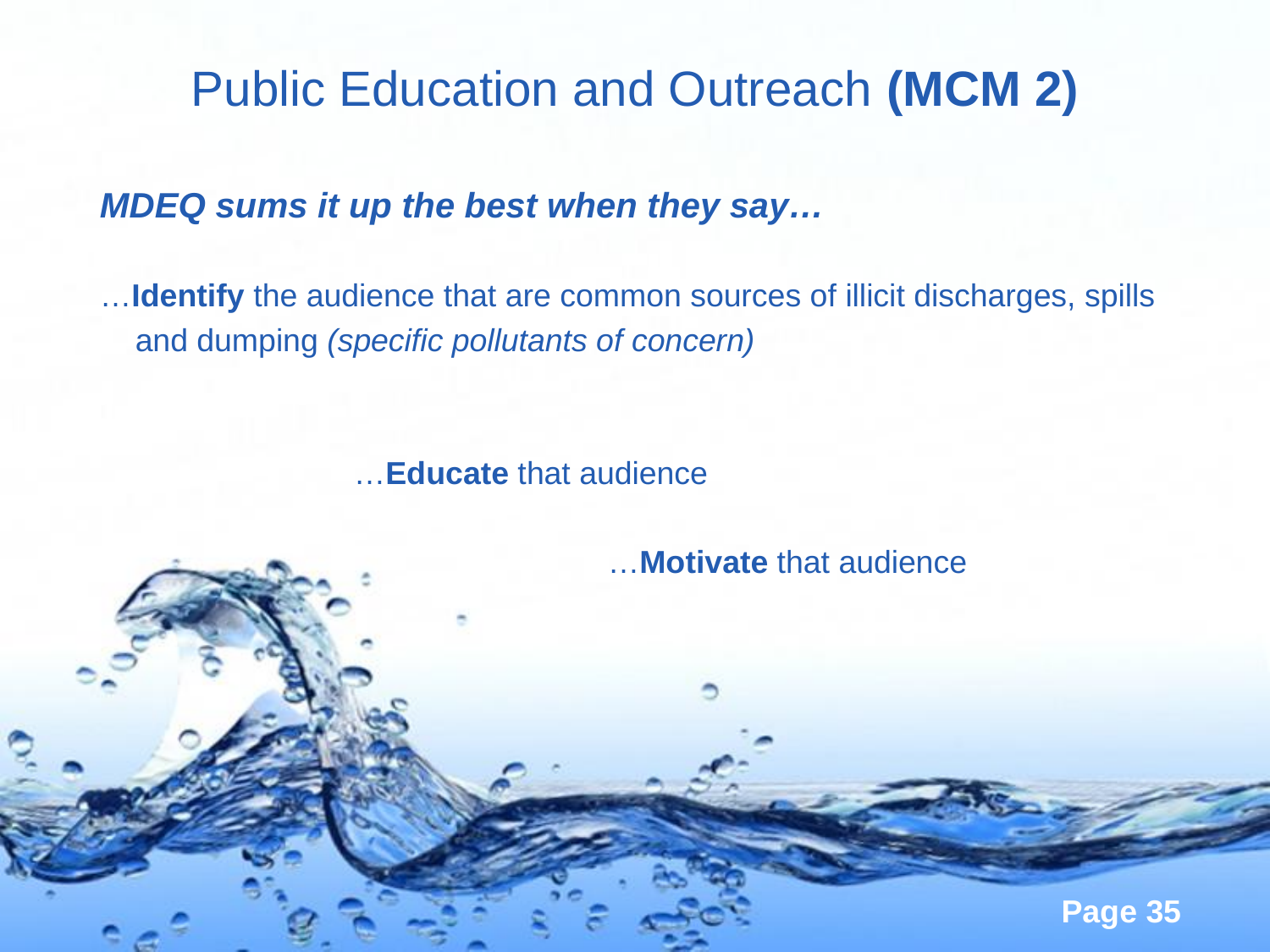

# Public Education and Outreach (MCM 2)
MDEQ sums it up the best when they say…

…Identify the audience that are common sources of illicit discharges, spills
    and dumping (specific pollutants of concern)

		…Educate that audience

				…Motivate that audience